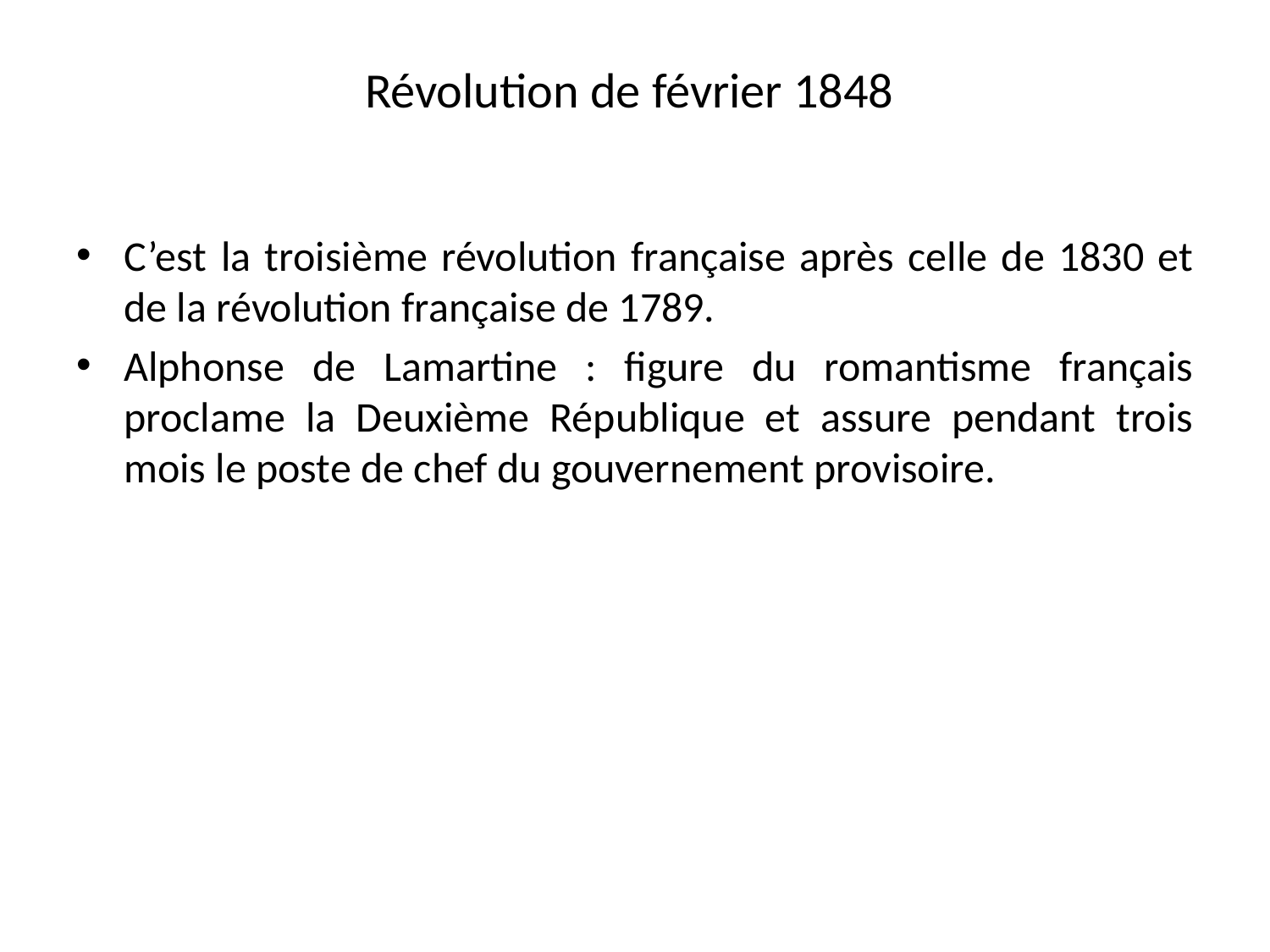

# Révolution de février 1848
C’est la troisième révolution française après celle de 1830 et de la révolution française de 1789.
Alphonse de Lamartine : figure du romantisme français proclame la Deuxième République et assure pendant trois mois le poste de chef du gouvernement provisoire.